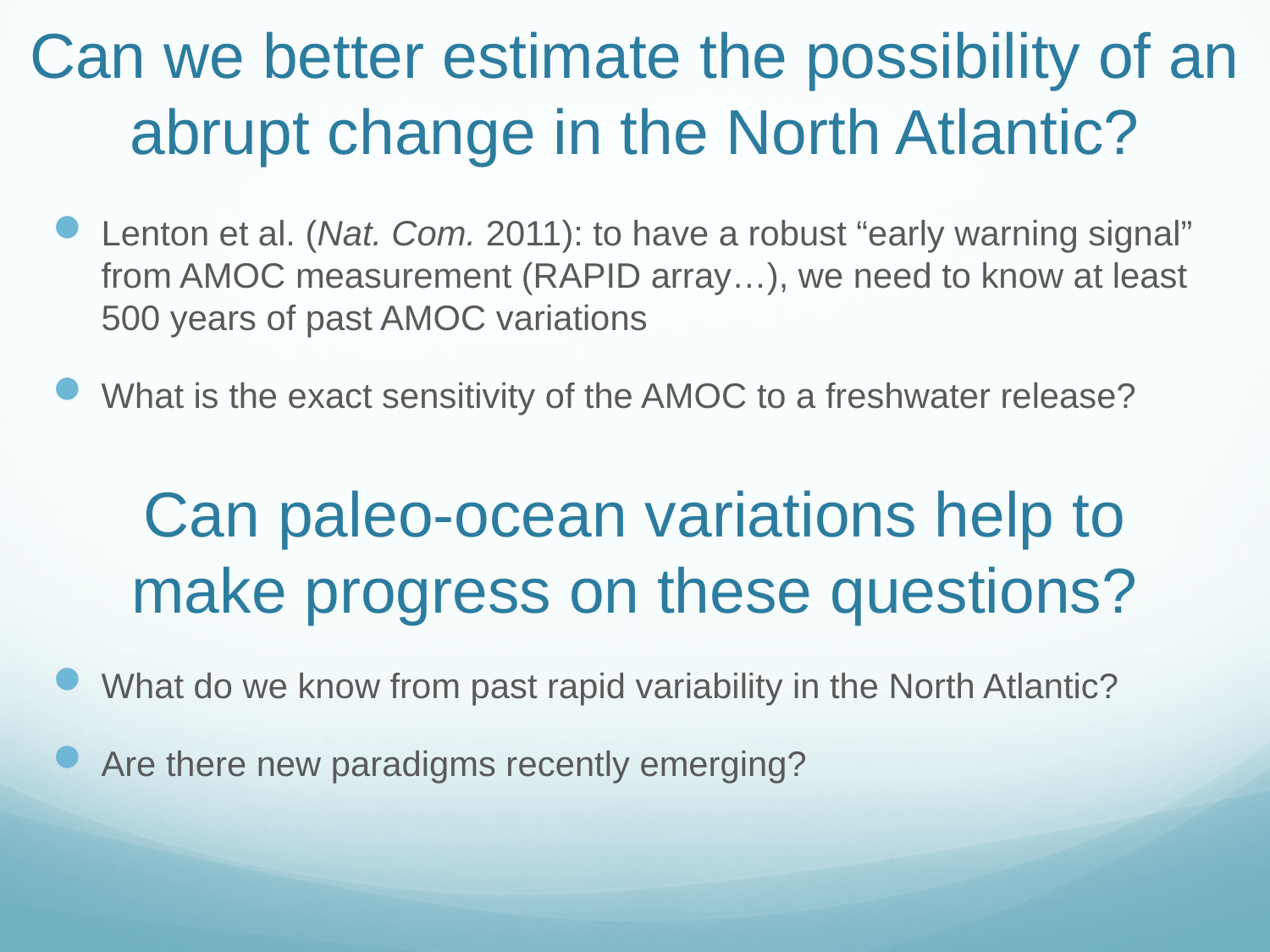

# Can we better estimate the possibility of an abrupt change in the North Atlantic?
Lenton et al. (Nat. Com. 2011): to have a robust “early warning signal” from AMOC measurement (RAPID array…), we need to know at least 500 years of past AMOC variations
What is the exact sensitivity of the AMOC to a freshwater release?
Can paleo-ocean variations help to make progress on these questions?
What do we know from past rapid variability in the North Atlantic?
Are there new paradigms recently emerging?